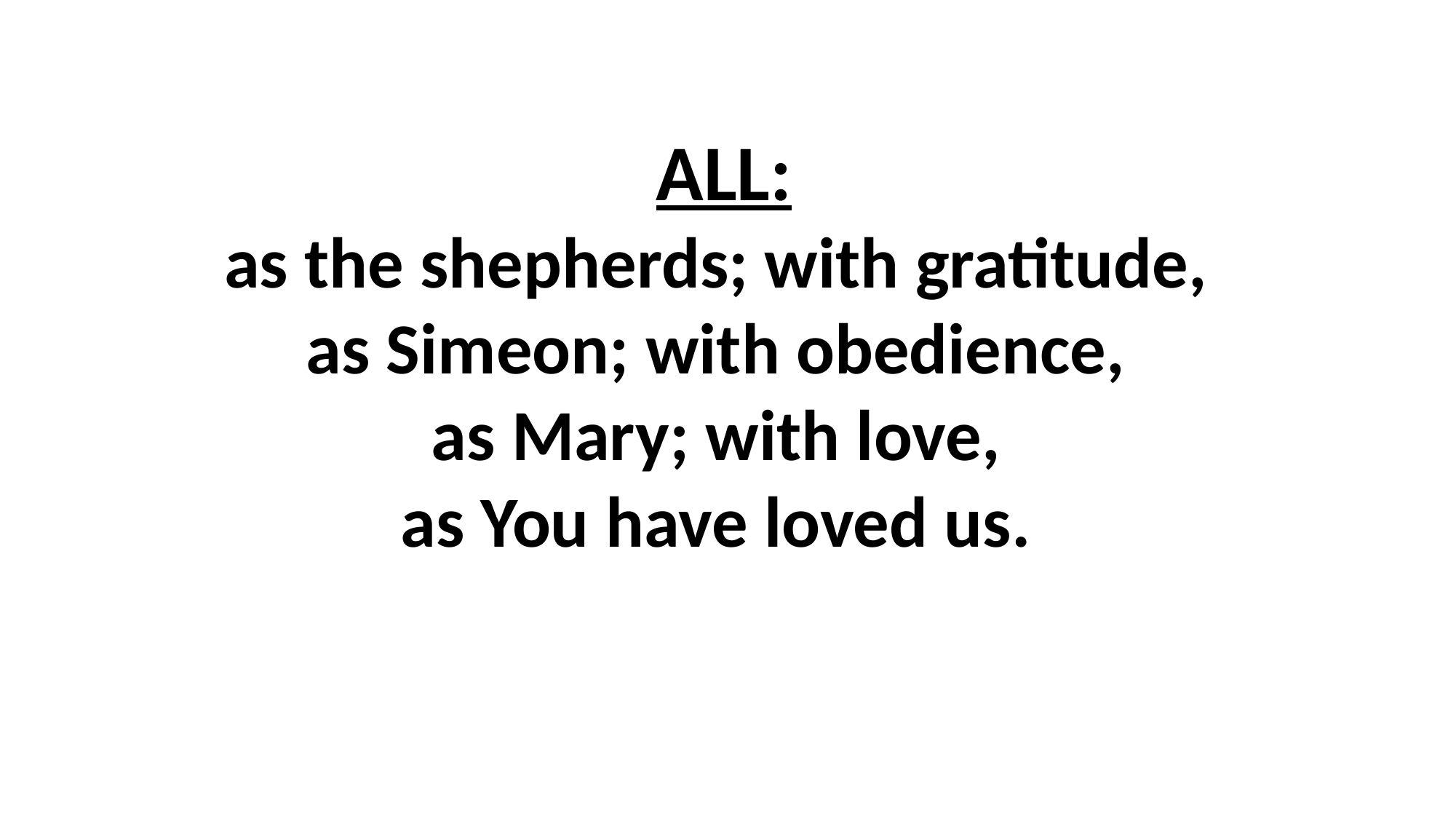

# ALL: as the shepherds; with gratitude, as Simeon; with obedience, as Mary; with love, as You have loved us.